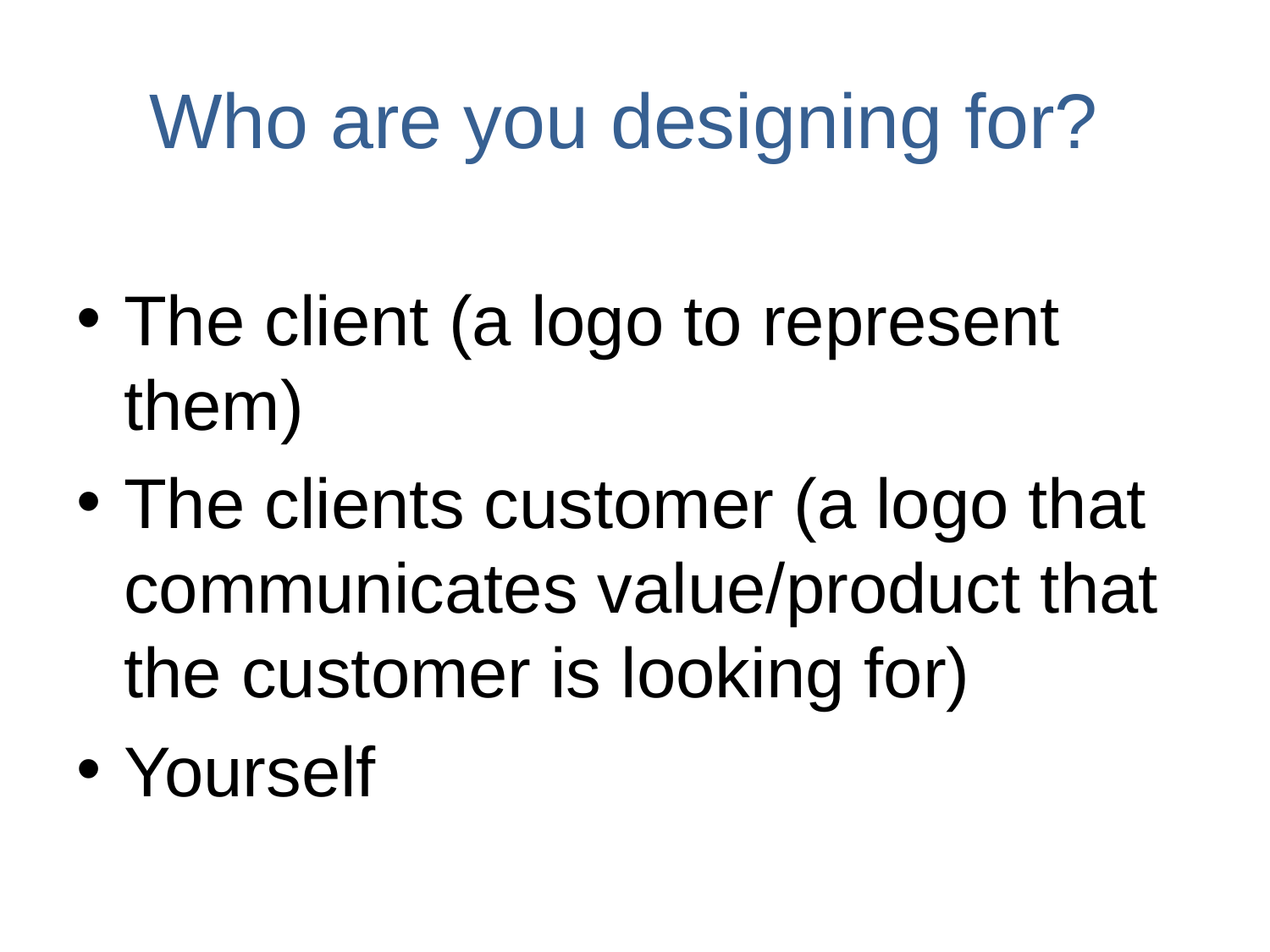

# Who are you designing for?
The client (a logo to represent them)
The clients customer (a logo that communicates value/product that the customer is looking for)
Yourself